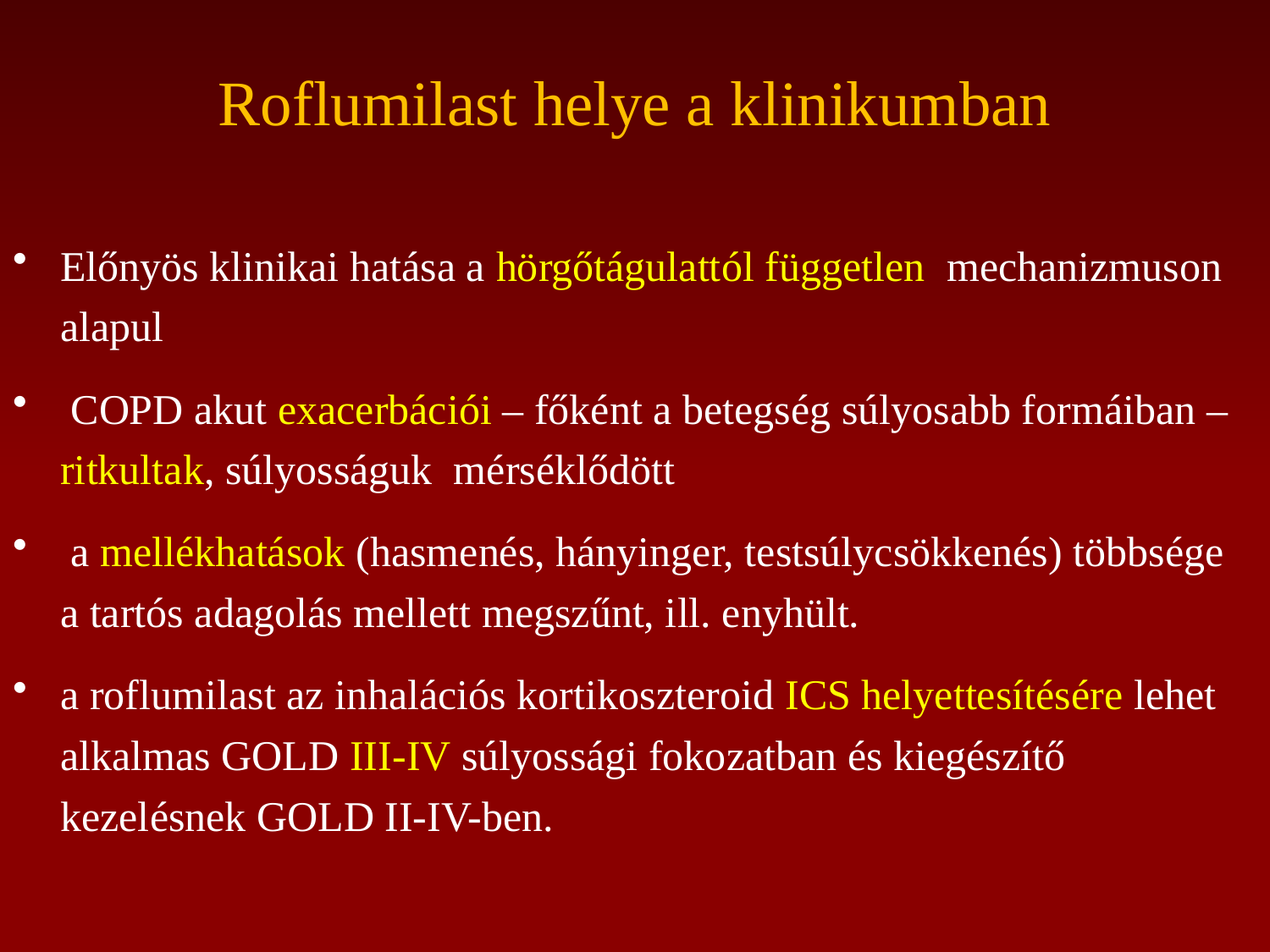

# Roflumilast helye a klinikumban
Előnyös klinikai hatása a hörgőtágulattól független  mechanizmuson  alapul
 COPD akut exacerbációi – főként a betegség súlyosabb formáiban –ritkultak, súlyosságuk  mérséklődött
 a mellékhatások (hasmenés, hányinger, testsúlycsökkenés) többsége  a tartós adagolás mellett megszűnt, ill. enyhült.
a roflumilast az inhalációs kortikoszteroid ICS helyettesítésére lehet alkalmas GOLD III-IV súlyossági fokozatban és kiegészítő  kezelésnek GOLD II-IV-ben.